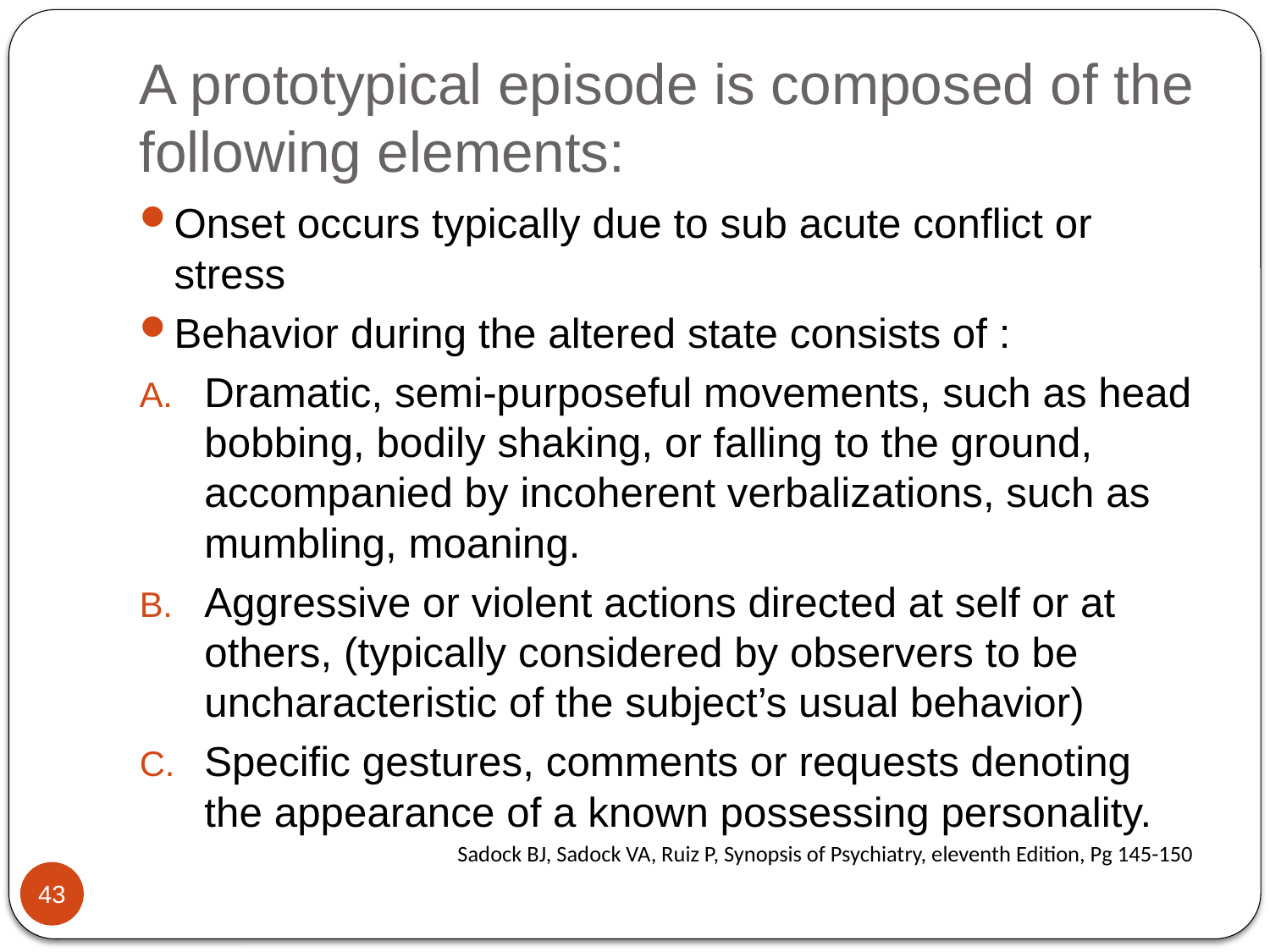

# A prototypical episode is composed of the following elements:
Onset occurs typically due to sub acute conflict or stress
Behavior during the altered state consists of :
Dramatic, semi-purposeful movements, such as head bobbing, bodily shaking, or falling to the ground, accompanied by incoherent verbalizations, such as mumbling, moaning.
Aggressive or violent actions directed at self or at others, (typically considered by observers to be uncharacteristic of the subject’s usual behavior)
Specific gestures, comments or requests denoting the appearance of a known possessing personality.
Sadock BJ, Sadock VA, Ruiz P, Synopsis of Psychiatry, eleventh Edition, Pg 145-150

43